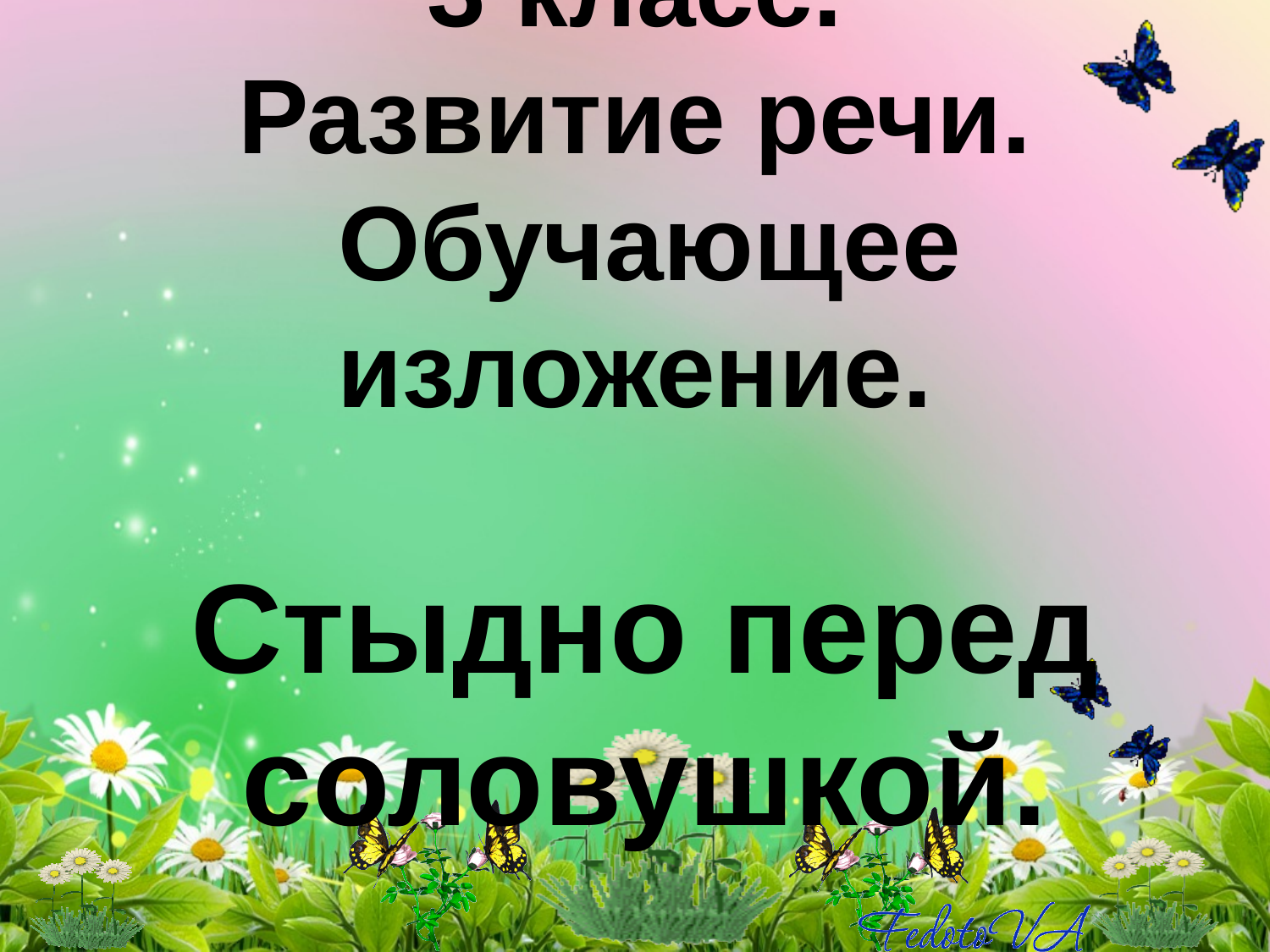

# 3 класс. Развитие речи. Обучающее изложение.
Стыдно перед соловушкой.